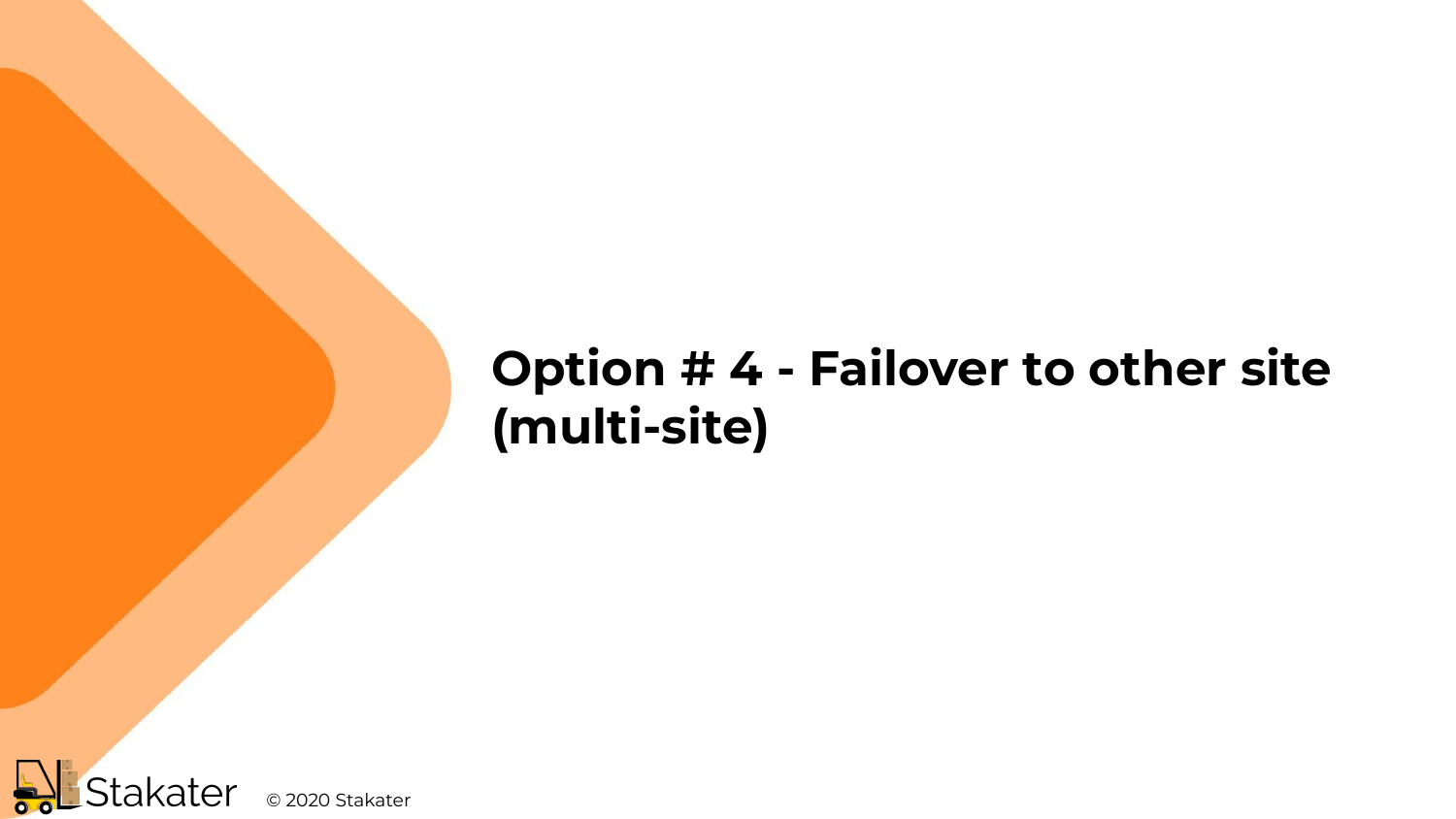

Option # 4 - Failover to other site (multi-site)